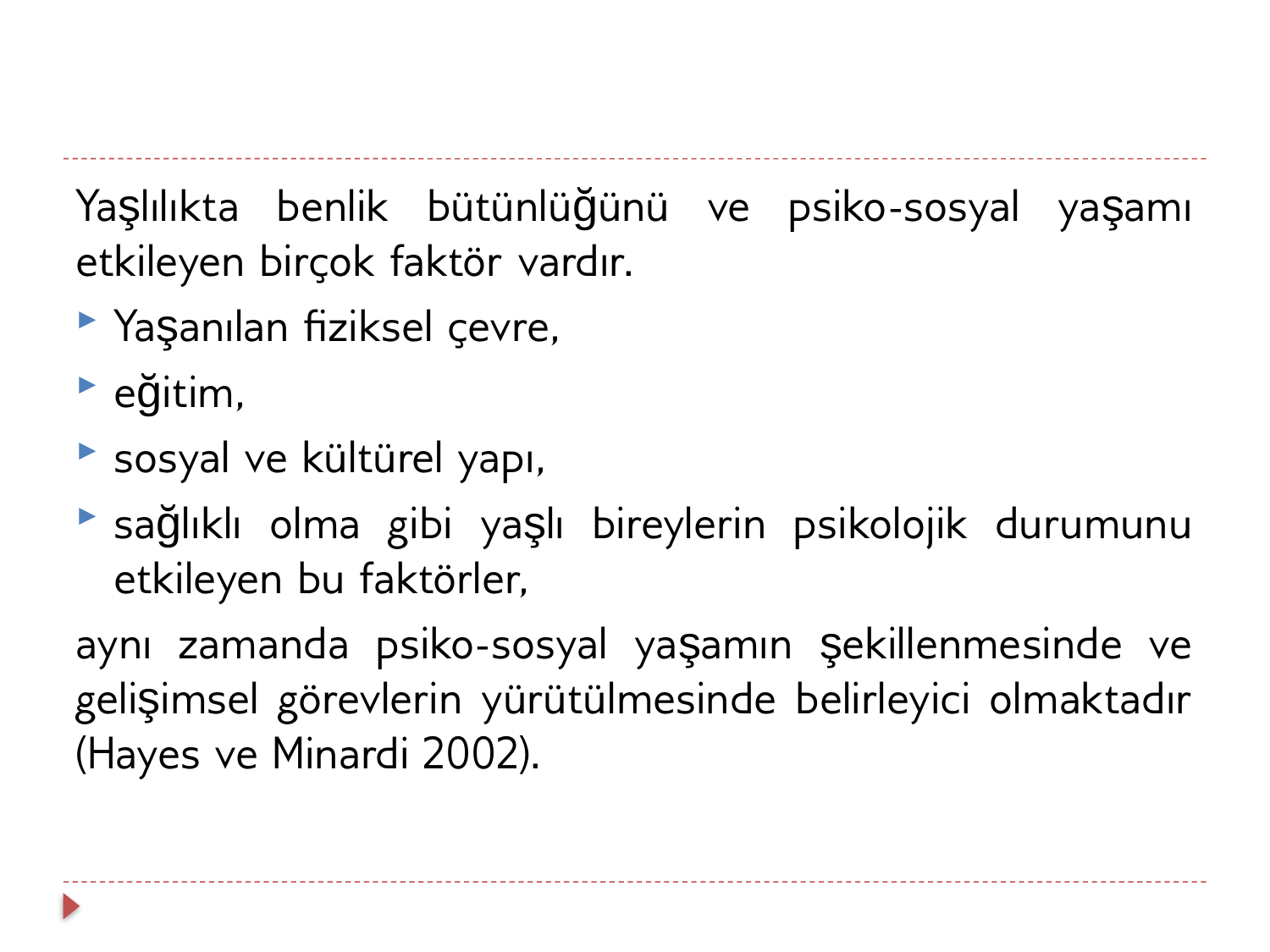

Yaşlılıkta benlik bütünlüğünü ve psiko-sosyal yaşamı etkileyen birçok faktör vardır.
Yaşanılan fiziksel çevre,
eğitim,
sosyal ve kültürel yapı,
sağlıklı olma gibi yaşlı bireylerin psikolojik durumunu etkileyen bu faktörler,
aynı zamanda psiko-sosyal yaşamın şekillenmesinde ve gelişimsel görevlerin yürütülmesinde belirleyici olmaktadır (Hayes ve Minardi 2002).